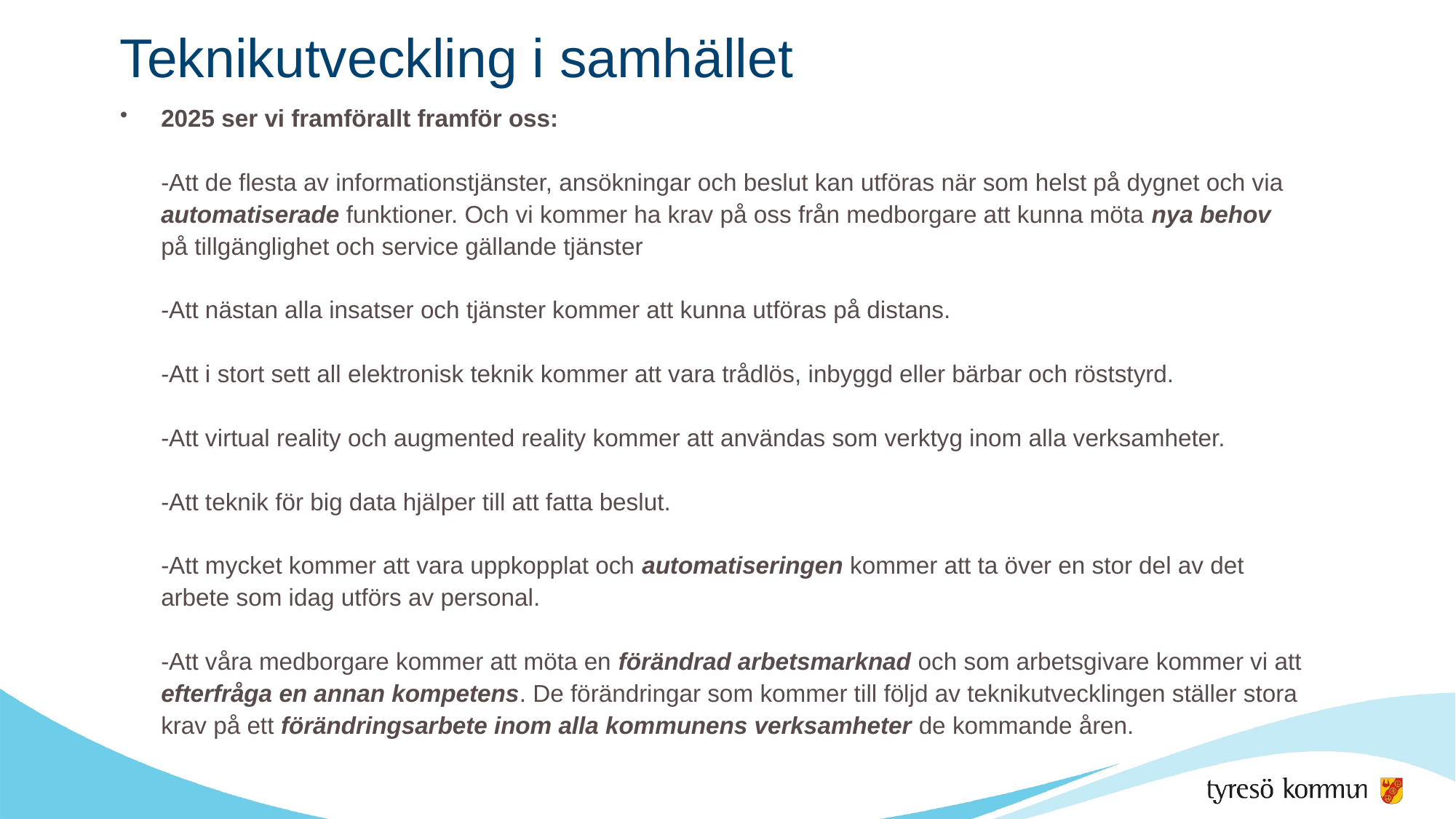

# Teknikutveckling i samhället
2025 ser vi framförallt framför oss:
-Att de flesta av informationstjänster, ansökningar och beslut kan utföras när som helst på dygnet och via automatiserade funktioner. Och vi kommer ha krav på oss från medborgare att kunna möta nya behov på tillgänglighet och service gällande tjänster
-Att nästan alla insatser och tjänster kommer att kunna utföras på distans.
-Att i stort sett all elektronisk teknik kommer att vara trådlös, inbyggd eller bärbar och röststyrd.
-Att virtual reality och augmented reality kommer att användas som verktyg inom alla verksamheter.
-Att teknik för big data hjälper till att fatta beslut.
-Att mycket kommer att vara uppkopplat och automatiseringen kommer att ta över en stor del av det arbete som idag utförs av personal.
-Att våra medborgare kommer att möta en förändrad arbetsmarknad och som arbetsgivare kommer vi att efterfråga en annan kompetens. De förändringar som kommer till följd av teknikutvecklingen ställer stora krav på ett förändringsarbete inom alla kommunens verksamheter de kommande åren.